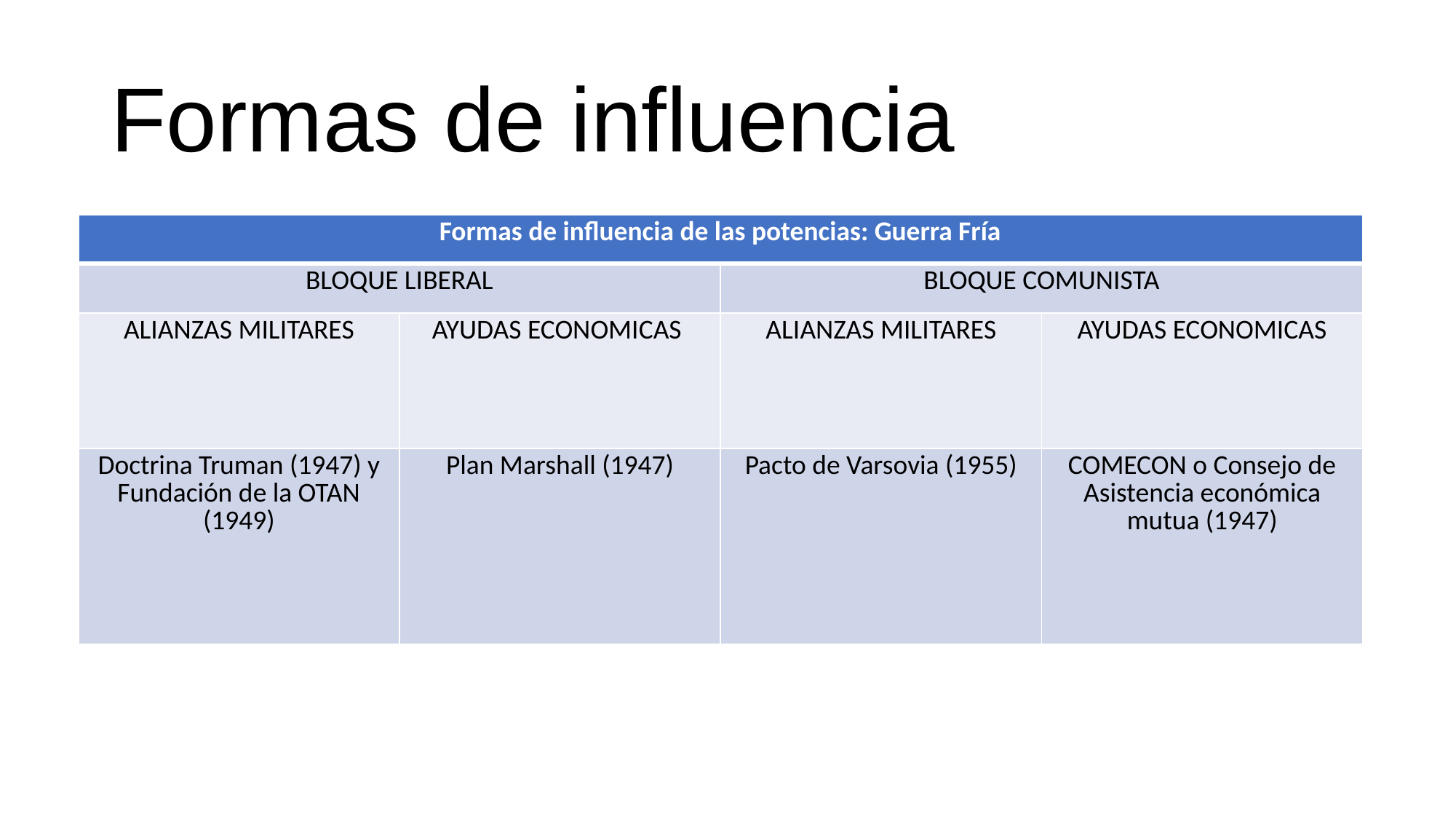

# Formas de influencia
| Formas de influencia de las potencias: Guerra Fría |  |  |  |
| --- | --- | --- | --- |
| BLOQUE LIBERAL |  | BLOQUE COMUNISTA |  |
| ALIANZAS MILITARES | AYUDAS ECONOMICAS | ALIANZAS MILITARES | AYUDAS ECONOMICAS |
| Doctrina Truman (1947) y Fundación de la OTAN (1949) | Plan Marshall (1947) | Pacto de Varsovia (1955) | COMECON o Consejo de Asistencia económica mutua (1947) |